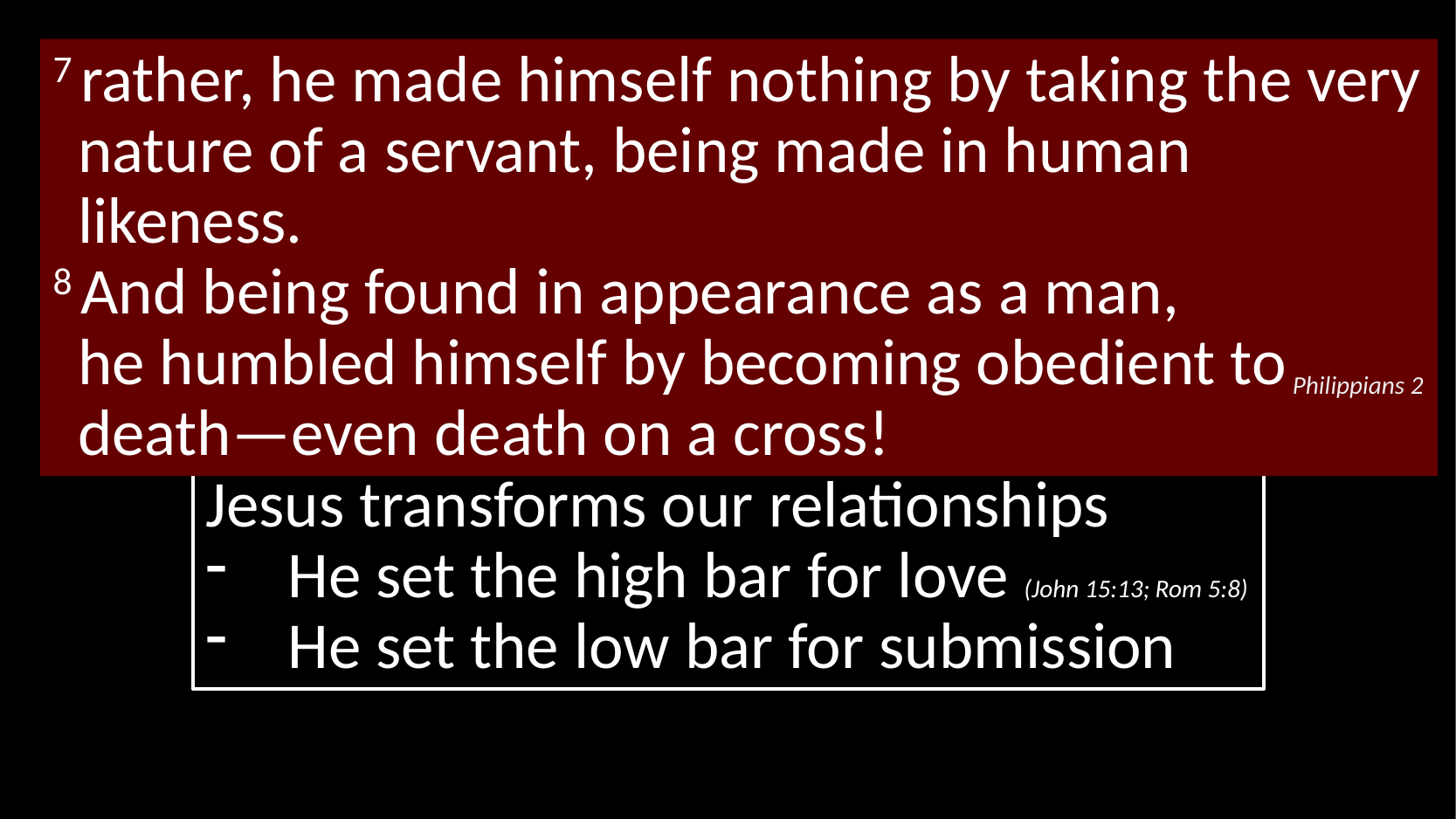

# Ephesians 5
7 rather, he made himself nothing by taking the very nature of a servant, being made in human likeness.
8 And being found in appearance as a man,
he humbled himself by becoming obedient to death—even death on a cross!
“Submit to one another out of reverence for Christ”
(Ephesians 5:21)
“Walk in the way of love, just as Christ loved us and gave himself up for us” (Ephesians 5:2)

Philippians 2
Jesus transforms our relationships
He set the high bar for love (John 15:13; Rom 5:8)
He set the low bar for submission